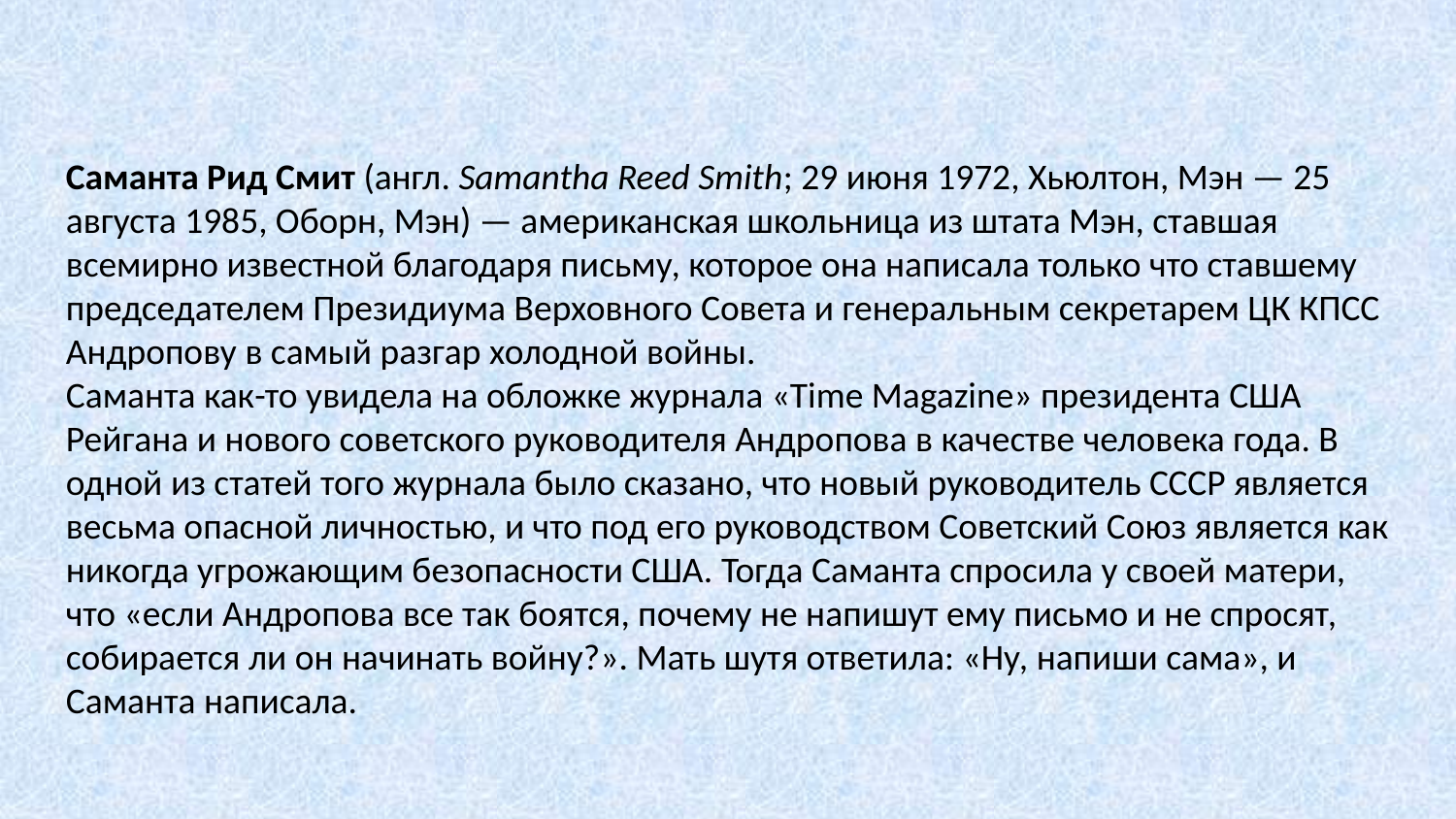

#
Саманта Рид Смит (англ. Samantha Reed Smith; 29 июня 1972, Хьюлтон, Мэн — 25 августа 1985, Оборн, Мэн) — американская школьница из штата Мэн, ставшая всемирно известной благодаря письму, которое она написала только что ставшему председателем Президиума Верховного Совета и генеральным секретарем ЦК КПСС Андропову в самый разгар холодной войны.
Саманта как-то увидела на обложке журнала «Time Magazine» президента США Рейгана и нового советского руководителя Андропова в качестве человека года. В одной из статей того журнала было сказано, что новый руководитель СССР является весьма опасной личностью, и что под его руководством Советский Союз является как никогда угрожающим безопасности США. Тогда Саманта спросила у своей матери, что «если Андропова все так боятся, почему не напишут ему письмо и не спросят, собирается ли он начинать войну?». Мать шутя ответила: «Ну, напиши сама», и Саманта написала.